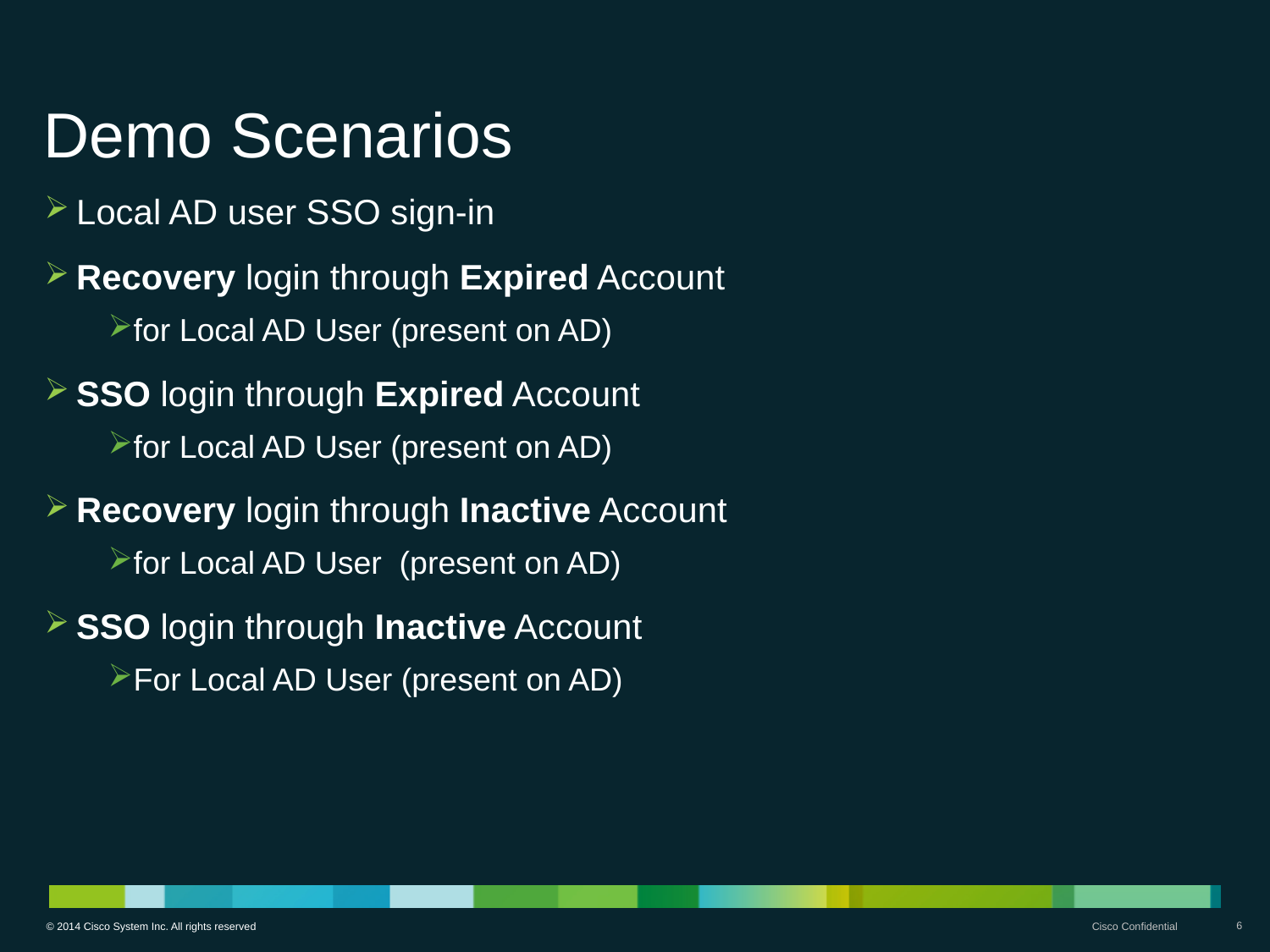

# Demo Scenarios
Local AD user SSO sign-in
Recovery login through Expired Account
for Local AD User (present on AD)
SSO login through Expired Account
for Local AD User (present on AD)
Recovery login through Inactive Account
for Local AD User  (present on AD)
SSO login through Inactive Account
For Local AD User (present on AD)